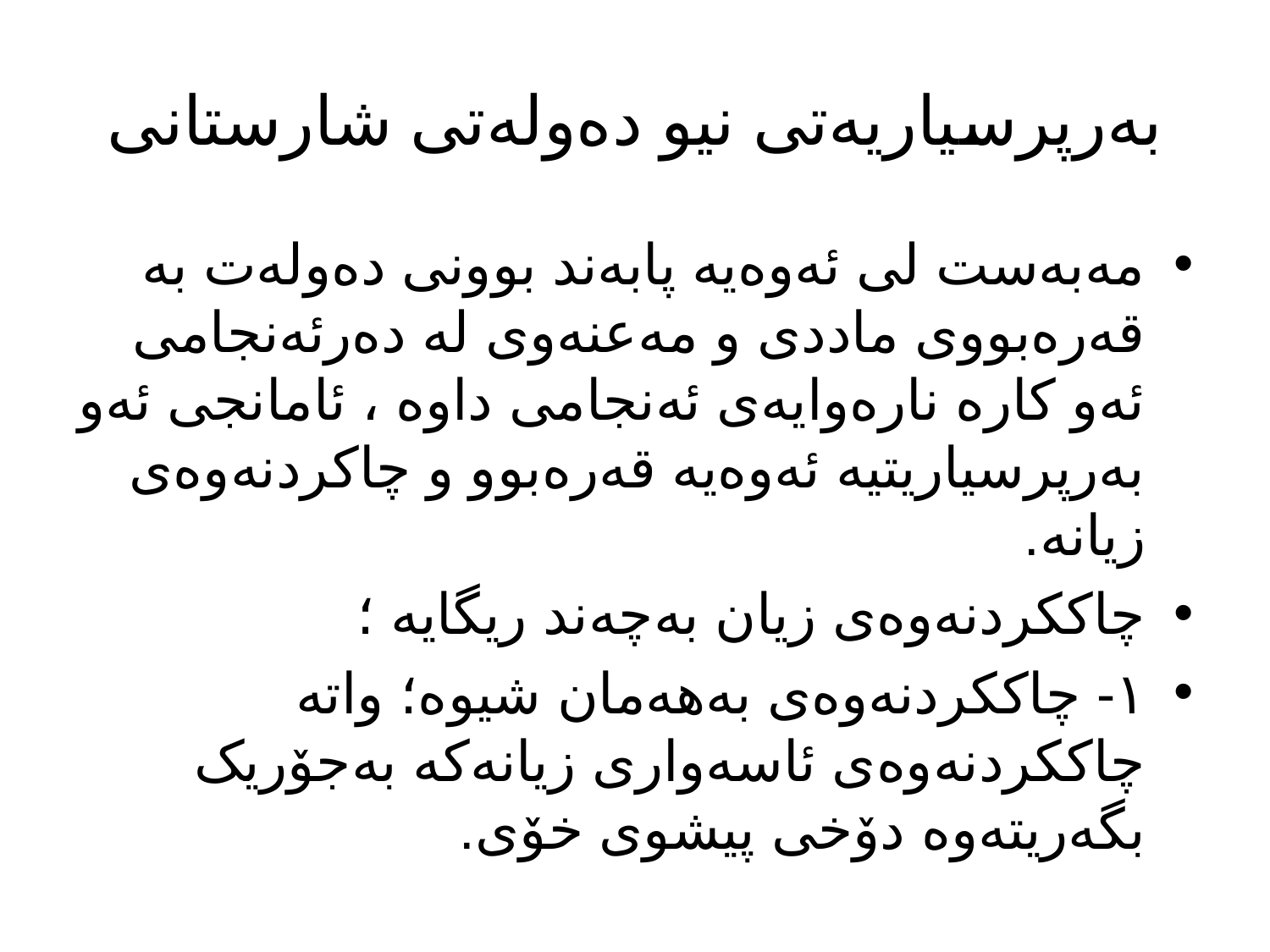

# بەرپرسیاریەتی نیو دەولەتی شارستانی
مەبەست لی ئەوەیە پابەند بوونی دەولەت بە قەرەبووی ماددی و مەعنەوی لە دەرئەنجامی ئەو کارە نارەوایەی ئەنجامی داوە ، ئامانجی ئەو بەرپرسیاریتیە ئەوەیە قەرەبوو و چاکردنەوەی زیانە.
چاککردنەوەی زیان بەچەند ریگایە ؛
١- چاککردنەوەی بەهەمان شیوە؛ واتە چاککردنەوەی ئاسەواری زیانەکە بەجۆریک بگەریتەوە دۆخی پیشوی خۆی.